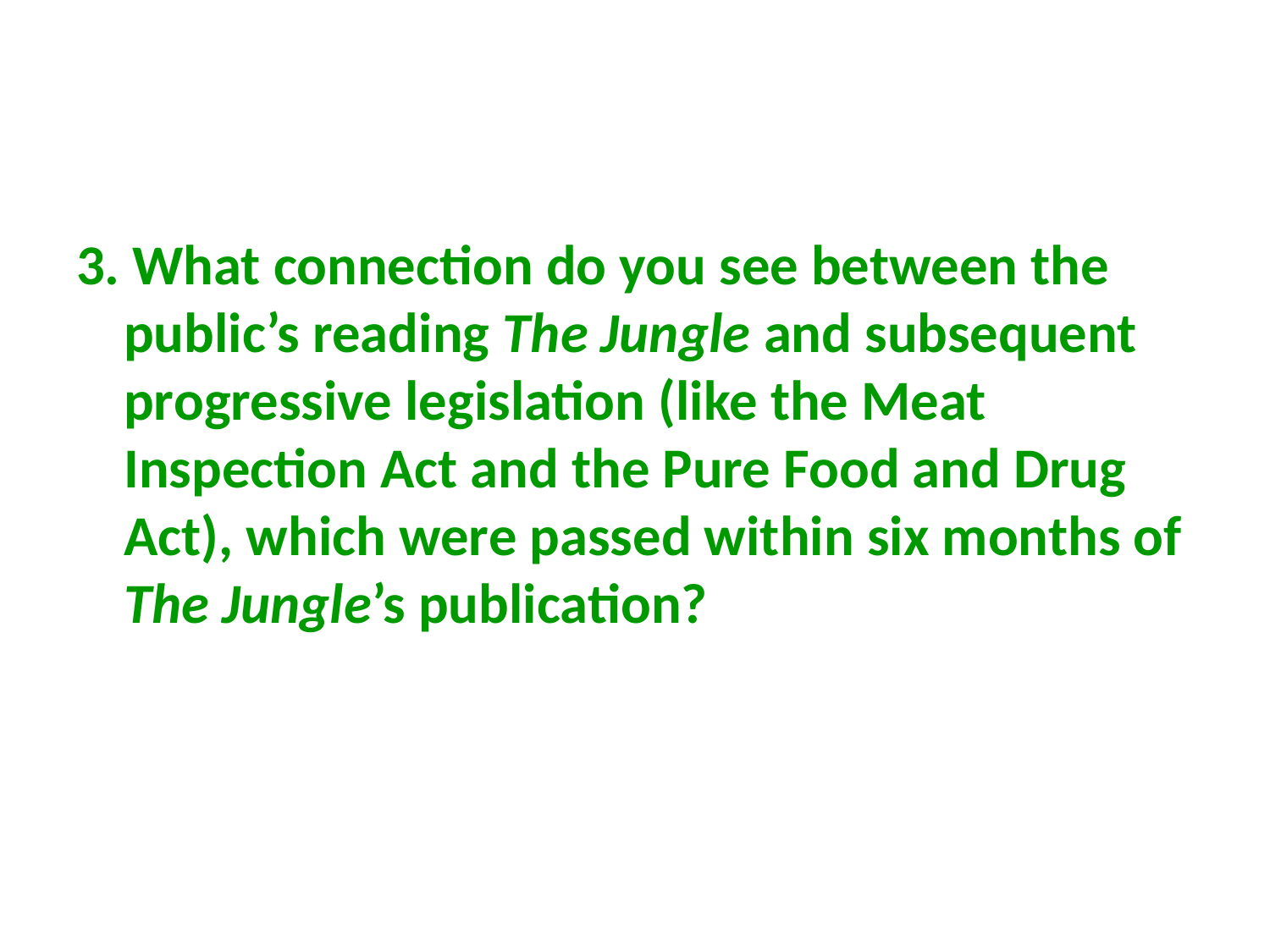

#
3. What connection do you see between the public’s reading The Jungle and subsequent progressive legislation (like the Meat Inspection Act and the Pure Food and Drug Act), which were passed within six months of The Jungle’s publication?